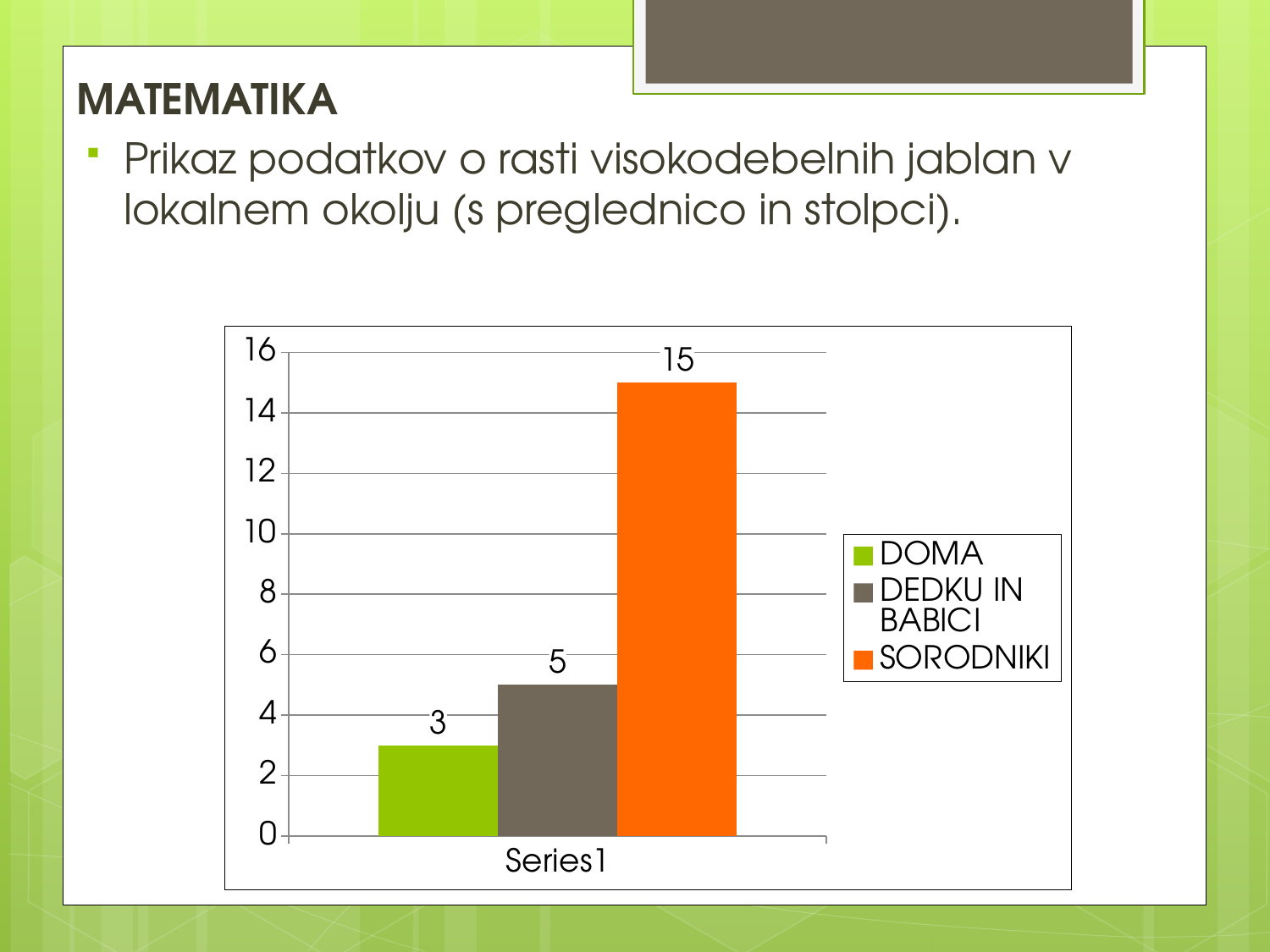

MATEMATIKA
Prikaz podatkov o rasti visokodebelnih jablan v lokalnem okolju (s preglednico in stolpci).

### Chart

| Category | DOMA | DEDKU IN BABICI | SORODNIKI |
|---|---|---|---|
|  | 3.0 | 5.0 | 15.0 |